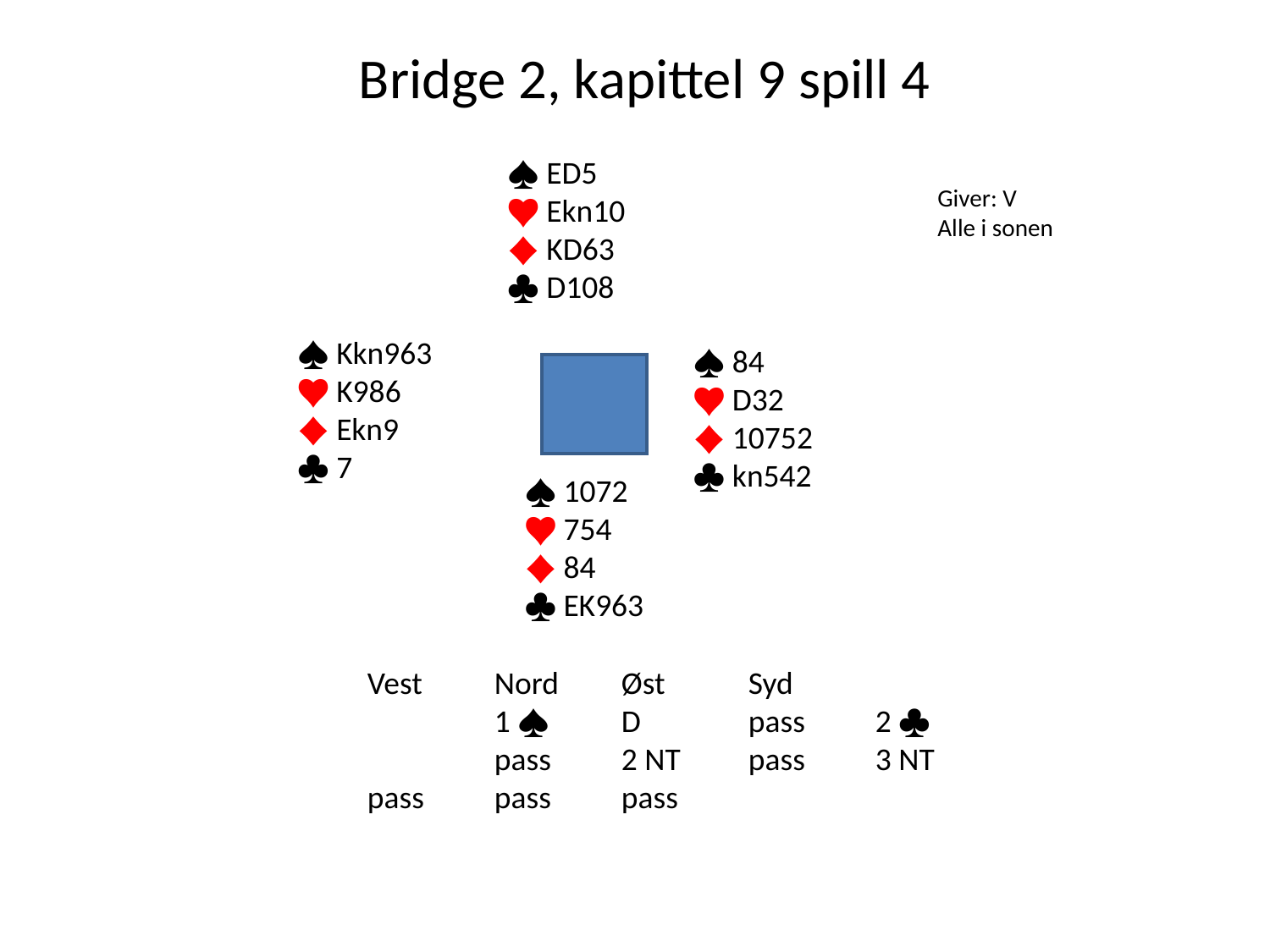

Bridge 2, kapittel 9 spill 4
♠ ED5
♥ Ekn10
♦ KD63
♣ D108
Giver: V
Alle i sonen
♠ Kkn963
♥ K986
♦ Ekn9
♣ 7
♠ 84
♥ D32
♦ 10752
♣ kn542

♠ 1072
♥ 754
♦ 84
♣ EK963
Vest	Nord	Øst	Syd
	1 ♠ 	D	pass	2 ♣
	pass	2 NT	pass	3 NT
pass 	pass	pass